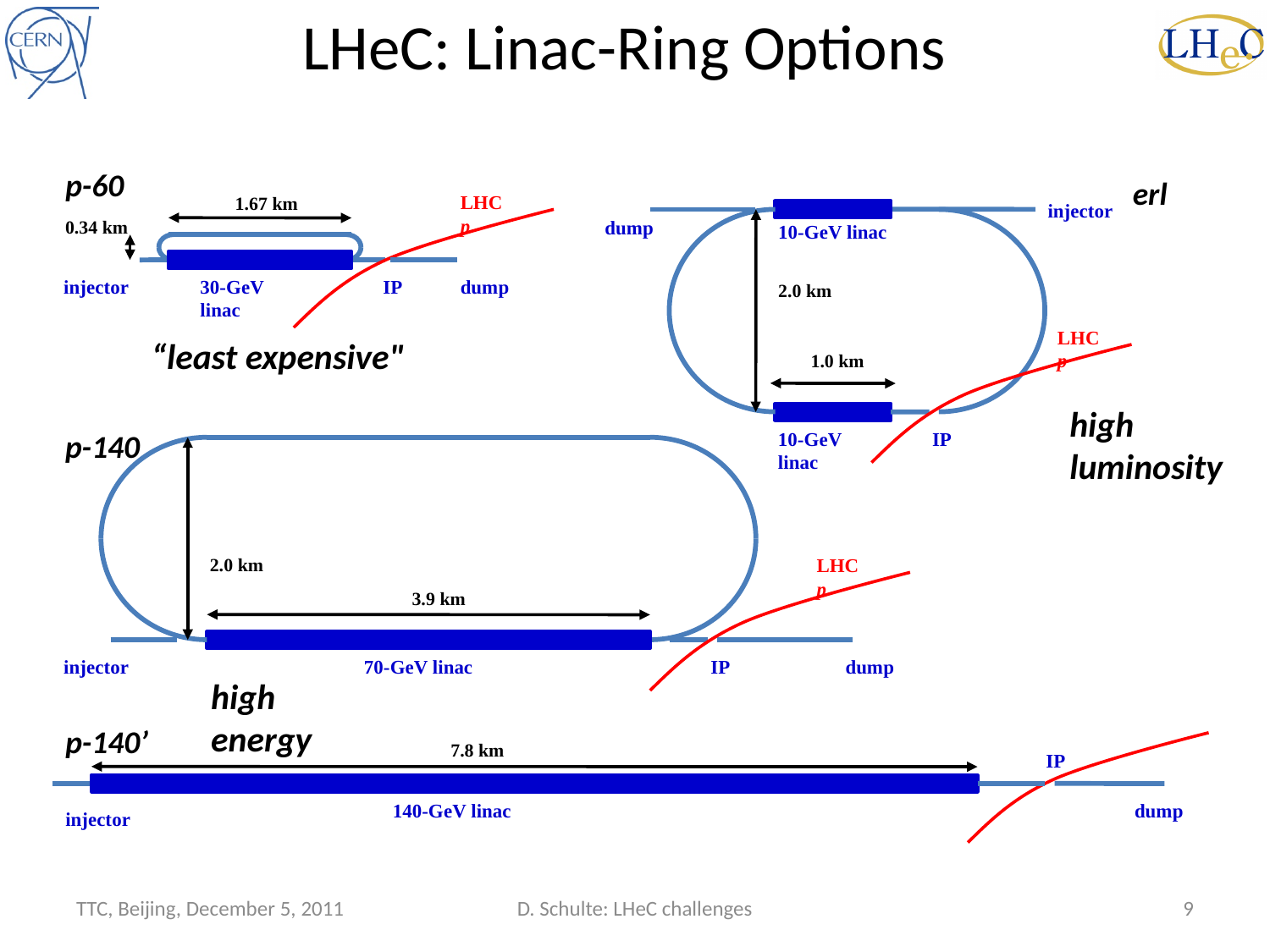

LHeC: Linac-Ring Options
p-60
erl
LHC p
1.67 km
injector

dump

0.34 km

10-GeV linac

injector
30-GeV linac
IP
dump
2.0 km
LHC p
1.0 km

p-140
10-GeV linac
IP

2.0 km
LHC p

3.9 km

injector
70-GeV linac
IP
dump
p-140’
7.8 km

IP

140-GeV linac
dump
injector
“least expensive"
high
luminosity
high
energy
TTC, Beijing, December 5, 2011
D. Schulte: LHeC challenges
9